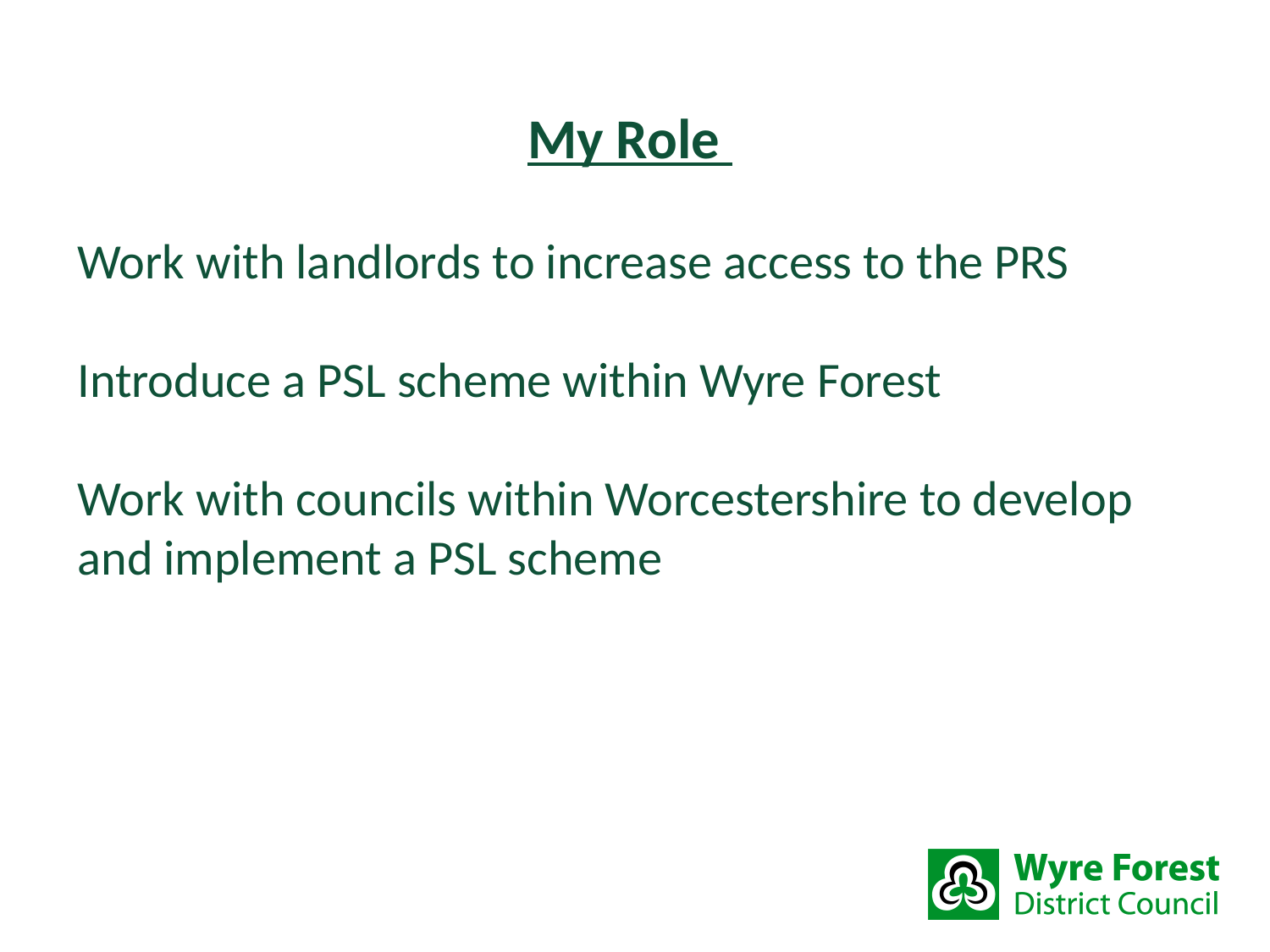

My Role

Work with landlords to increase access to the PRS

Introduce a PSL scheme within Wyre Forest

Work with councils within Worcestershire to develop and implement a PSL scheme